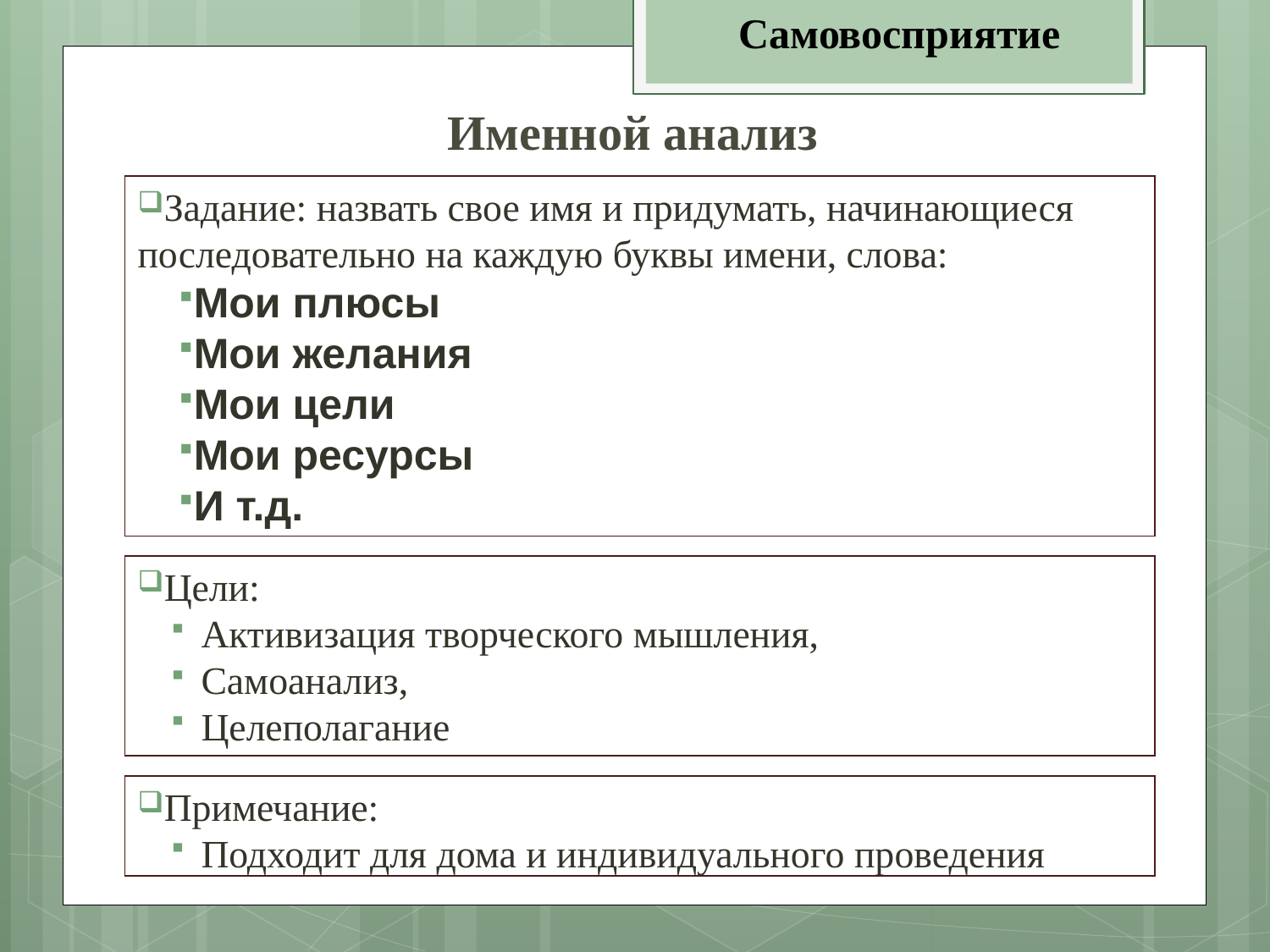

Самовосприятие
# Именной анализ
Задание: назвать свое имя и придумать, начинающиеся последовательно на каждую буквы имени, слова:
Мои плюсы
Мои желания
Мои цели
Мои ресурсы
И т.д.
Цели:
Активизация творческого мышления,
Самоанализ,
Целеполагание
Примечание:
Подходит для дома и индивидуального проведения